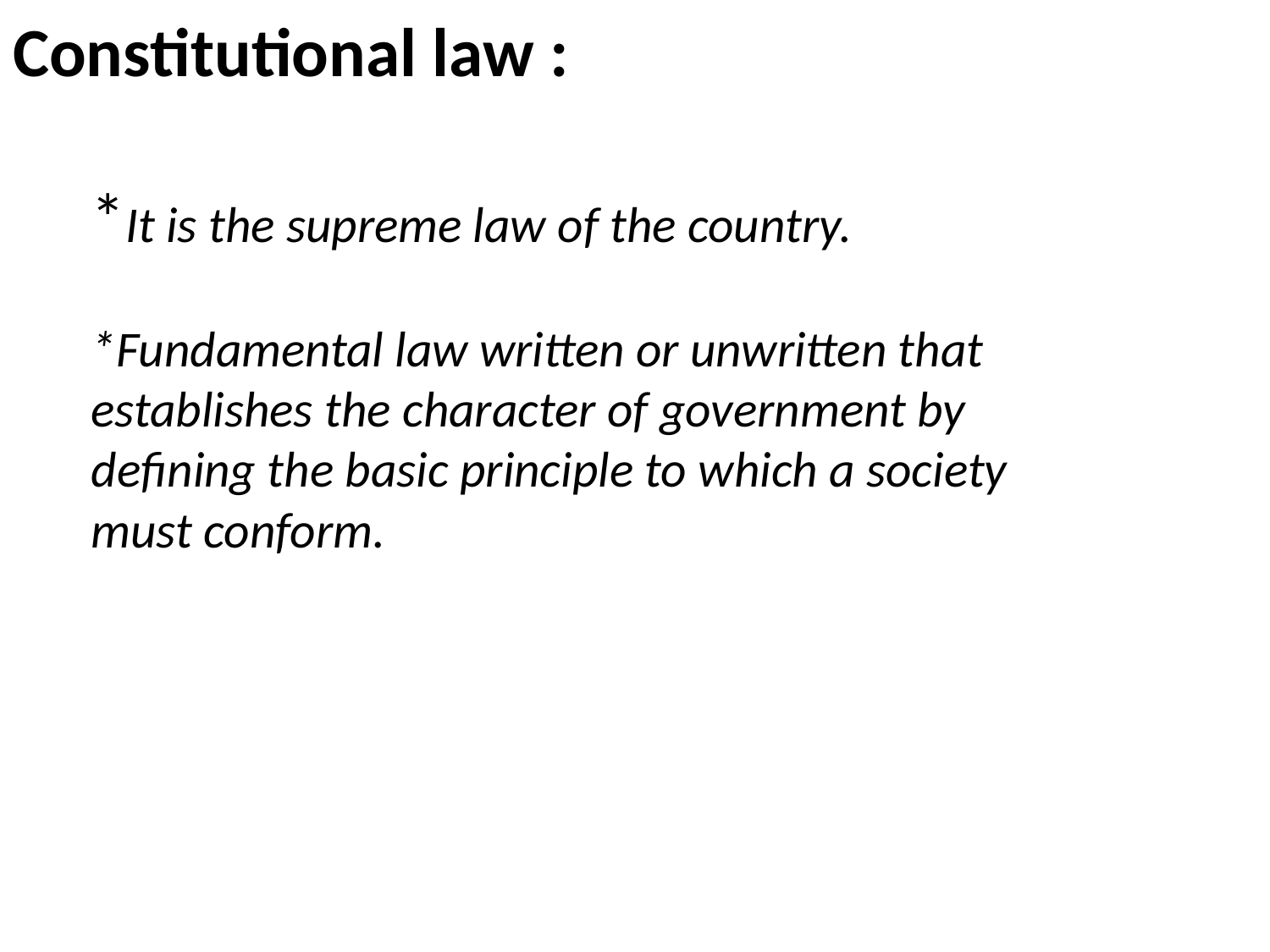

# Constitutional law : *It is the supreme law of the country. *Fundamental law written or unwritten that establishes the character of government by defining the basic principle to which a society must conform.